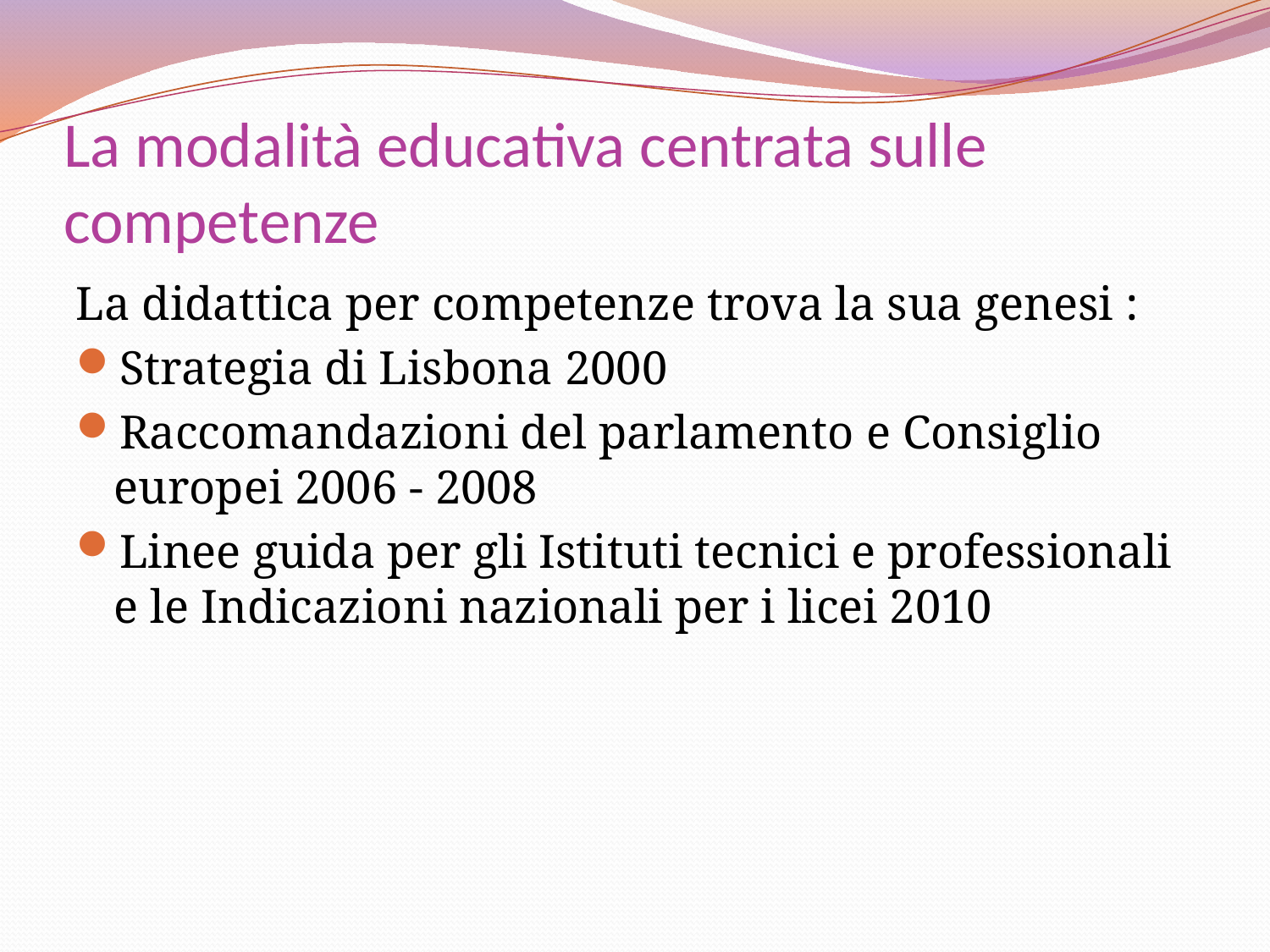

# La modalità educativa centrata sulle competenze
La didattica per competenze trova la sua genesi :
Strategia di Lisbona 2000
Raccomandazioni del parlamento e Consiglio europei 2006 - 2008
Linee guida per gli Istituti tecnici e professionali e le Indicazioni nazionali per i licei 2010